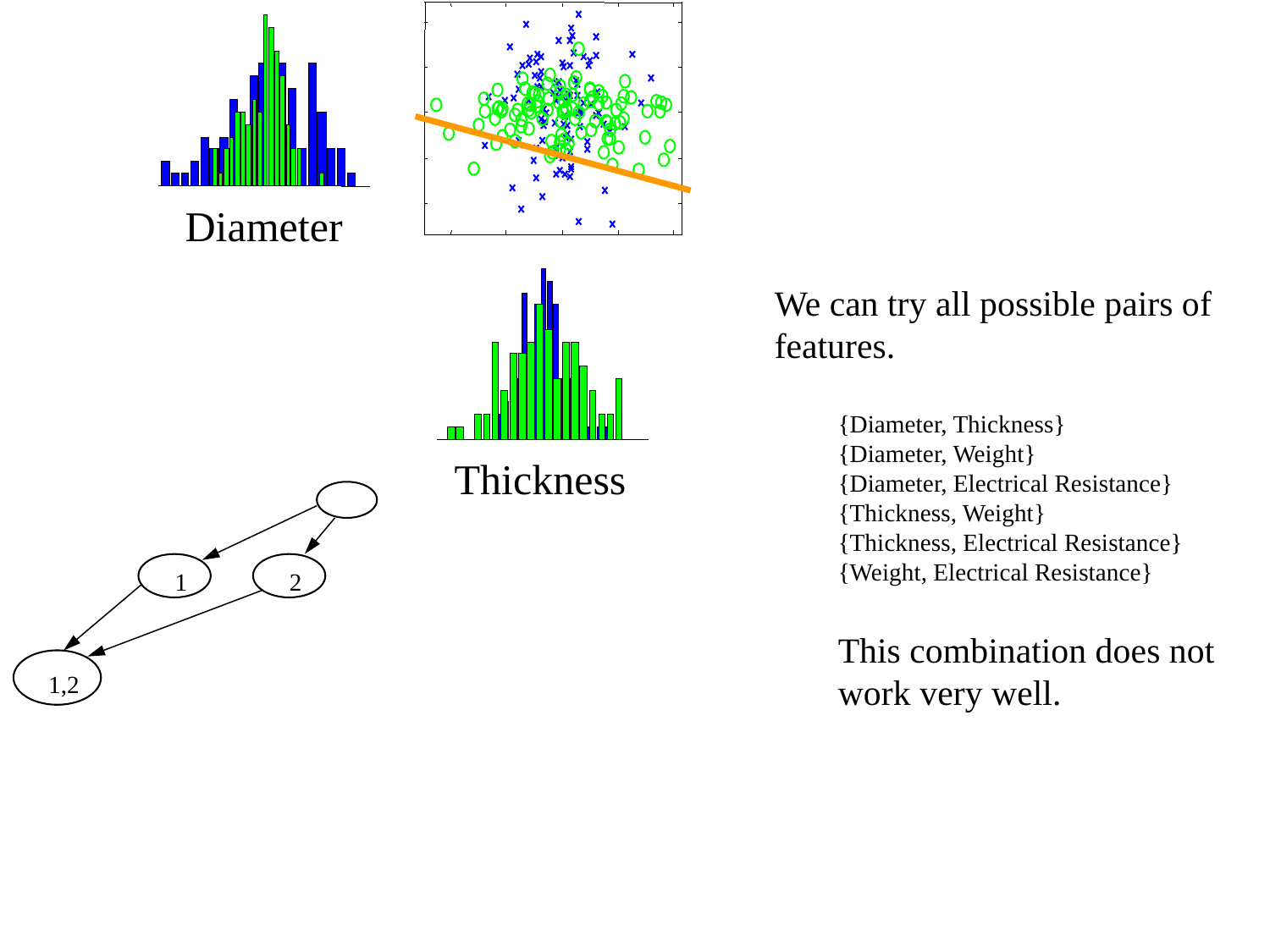

Diameter

We can try all possible pairs of features.

{Diameter, Thickness}
{Diameter, Weight}
{Diameter, Electrical Resistance}
{Thickness, Weight}
{Thickness, Electrical Resistance}
{Weight, Electrical Resistance}

This combination does not work very well.

Thickness

1
2

1,2